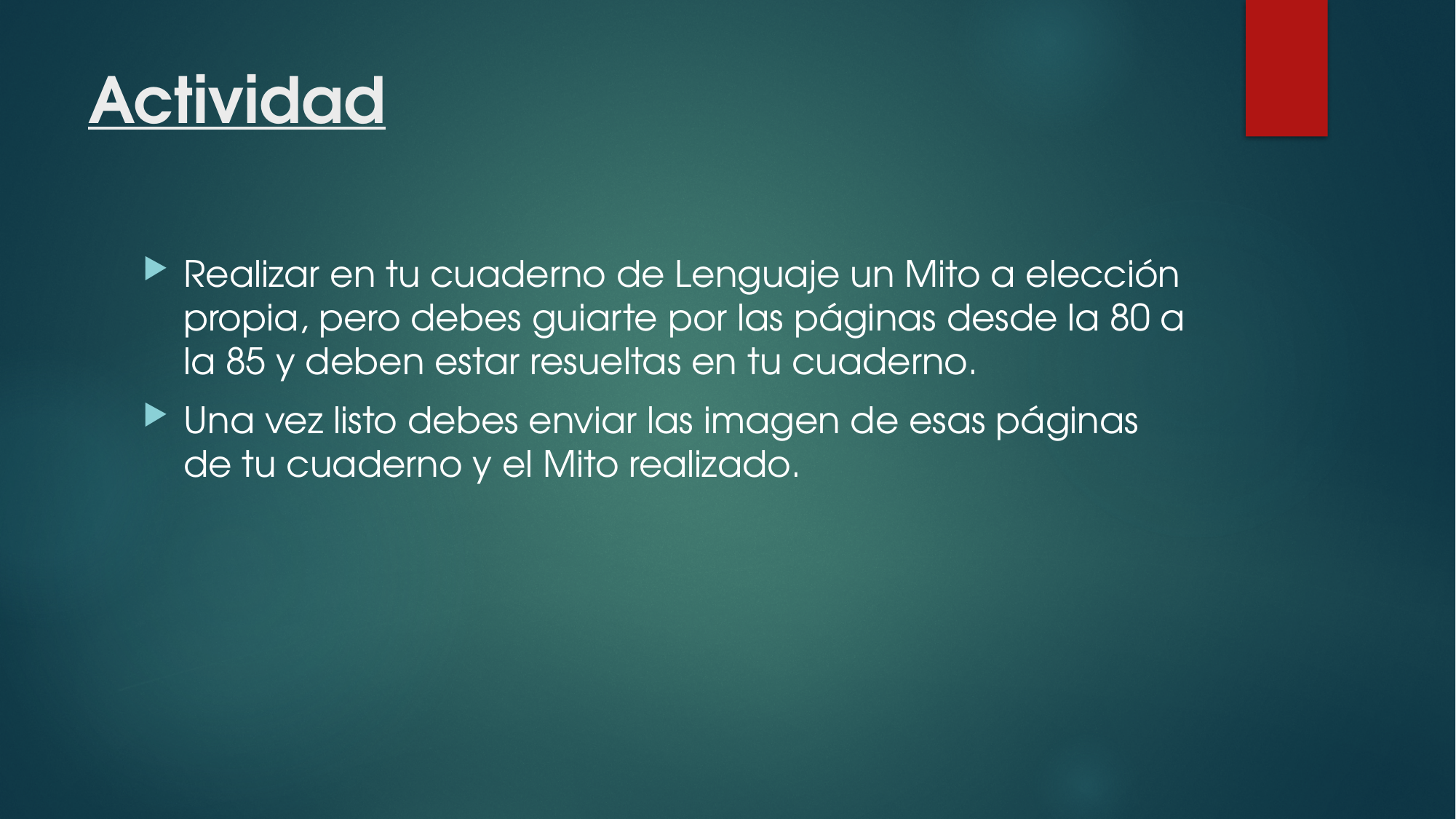

# Actividad
Realizar en tu cuaderno de Lenguaje un Mito a elección propia, pero debes guiarte por las páginas desde la 80 a la 85 y deben estar resueltas en tu cuaderno.
Una vez listo debes enviar las imagen de esas páginas de tu cuaderno y el Mito realizado.